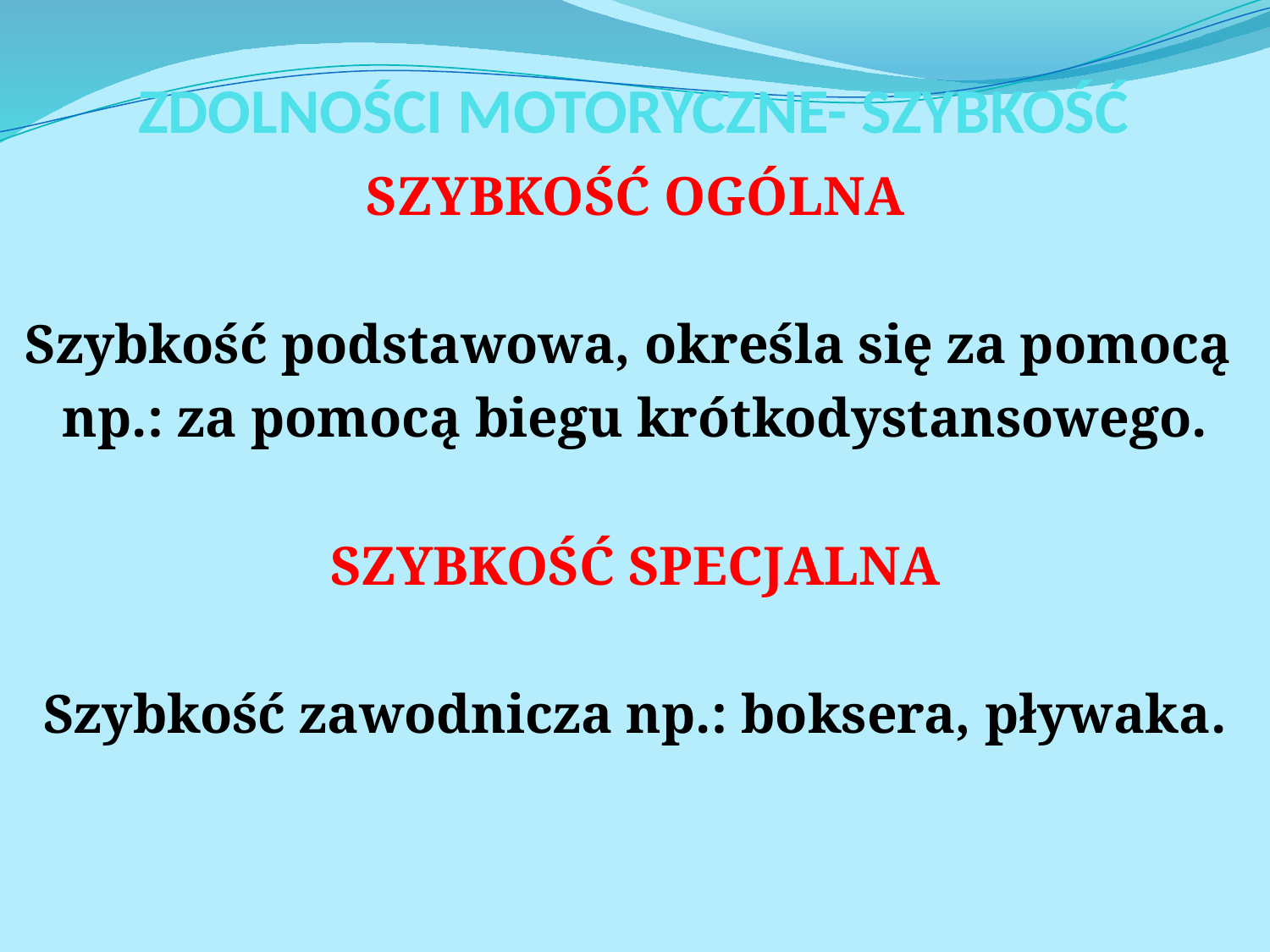

# ZDOLNOŚCI MOTORYCZNE- SZYBKOŚĆ
SZYBKOŚĆ OGÓLNA

Szybkość podstawowa, określa się za pomocą
np.: za pomocą biegu krótkodystansowego.

SZYBKOŚĆ SPECJALNA

Szybkość zawodnicza np.: boksera, pływaka.